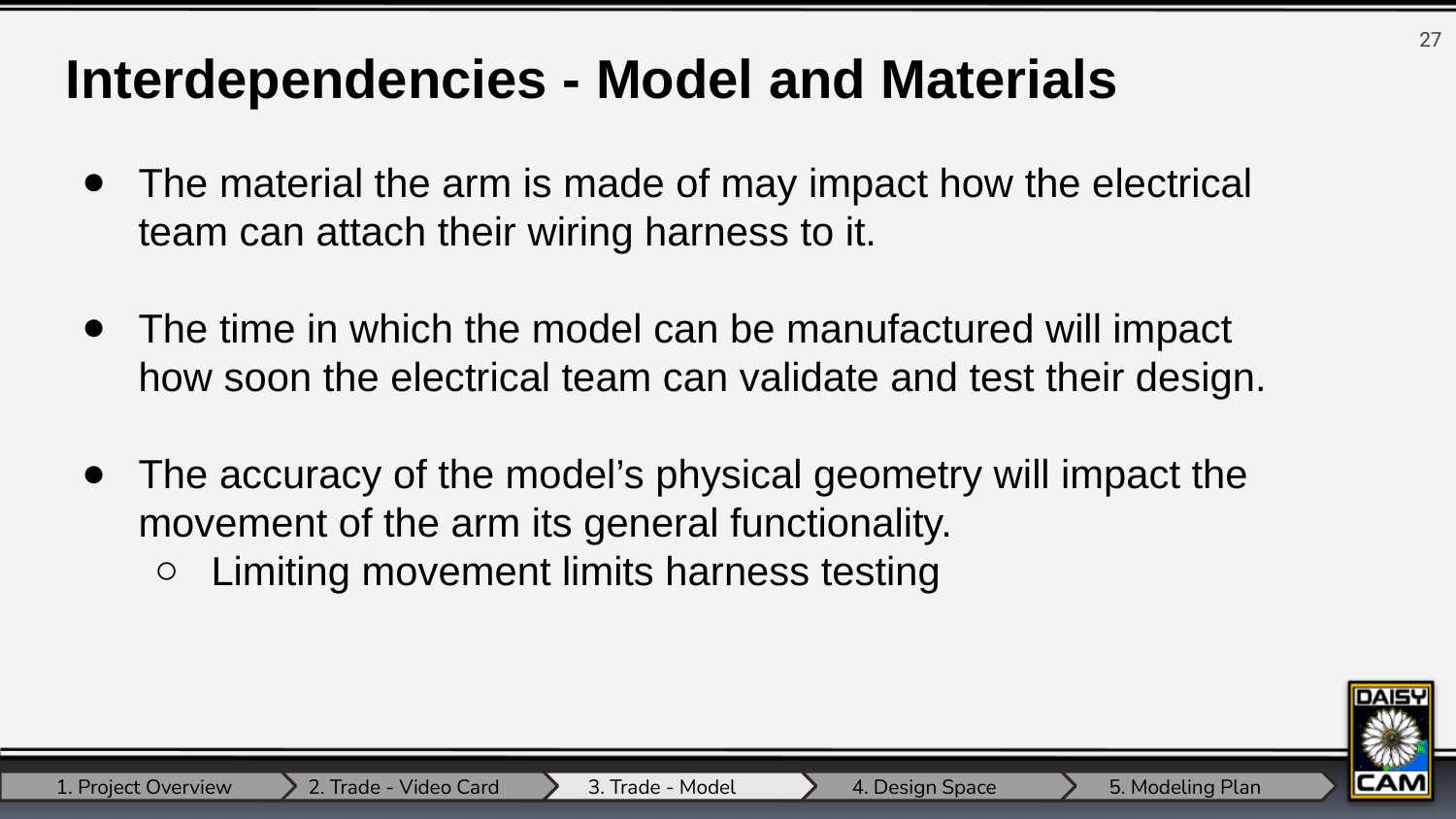

27
Interdependencies - Model and Materials
The material the arm is made of may impact how the electrical team can attach their wiring harness to it.

The time in which the model can be manufactured will impact how soon the electrical team can validate and test their design.

The accuracy of the model’s physical geometry will impact the movement of the arm its general functionality.
Limiting movement limits harness testing
1. Project Overview
2. Trade - Video Card
3. Trade - Model
4. Design Space
5. Modeling Plan